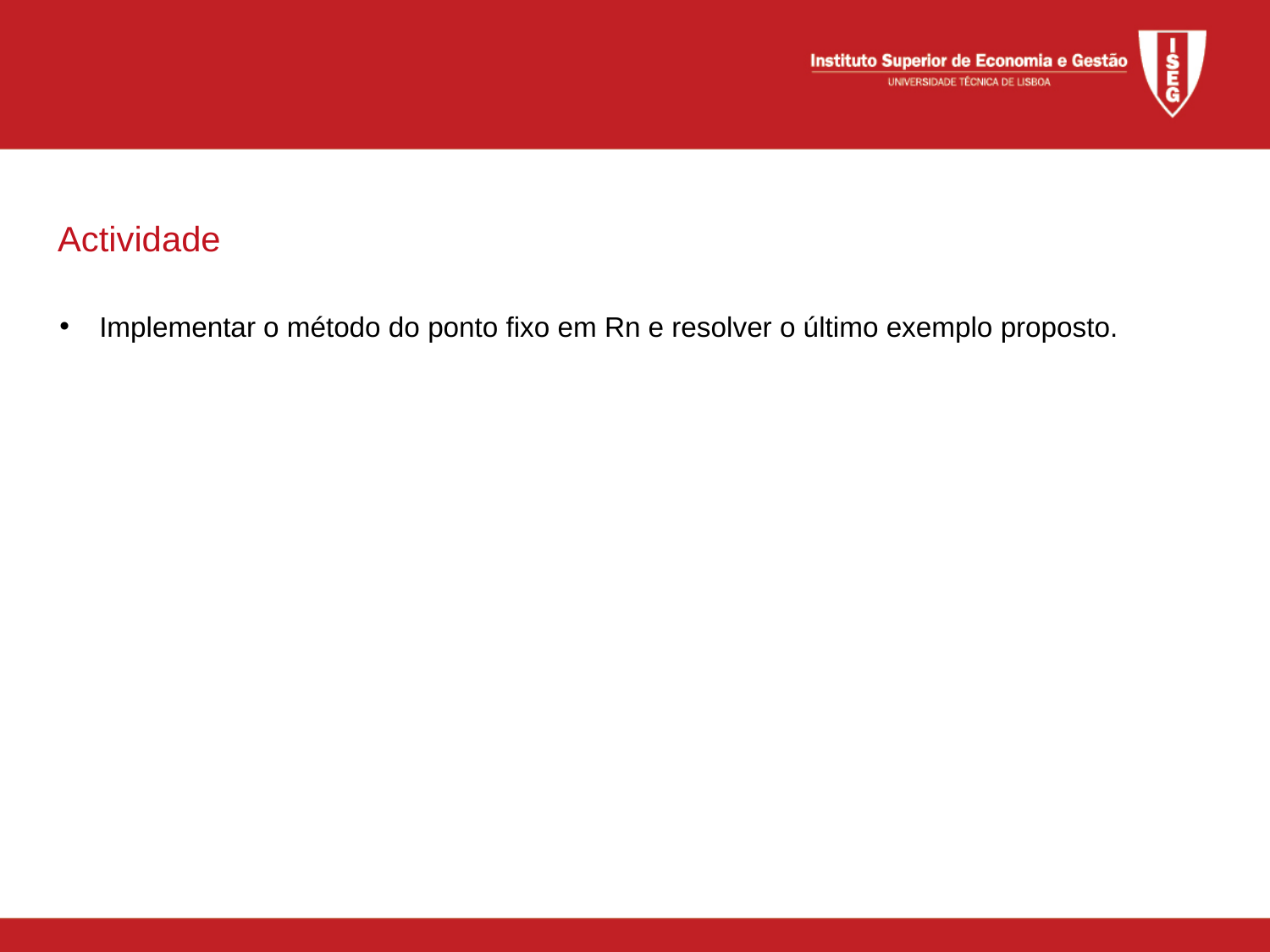

Actividade
Implementar o método do ponto fixo em Rn e resolver o último exemplo proposto.